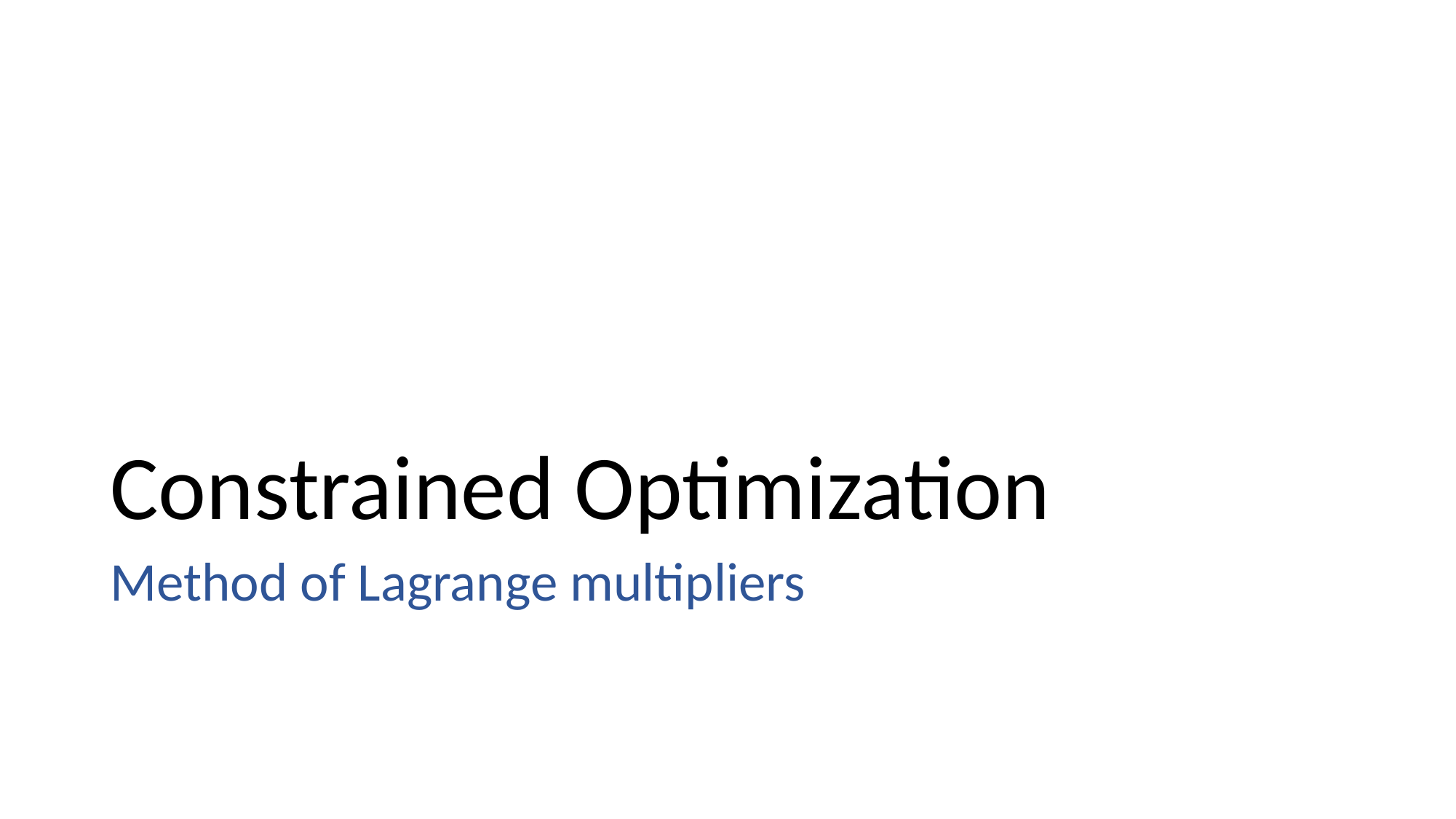

# Constrained Optimization
Method of Lagrange multipliers